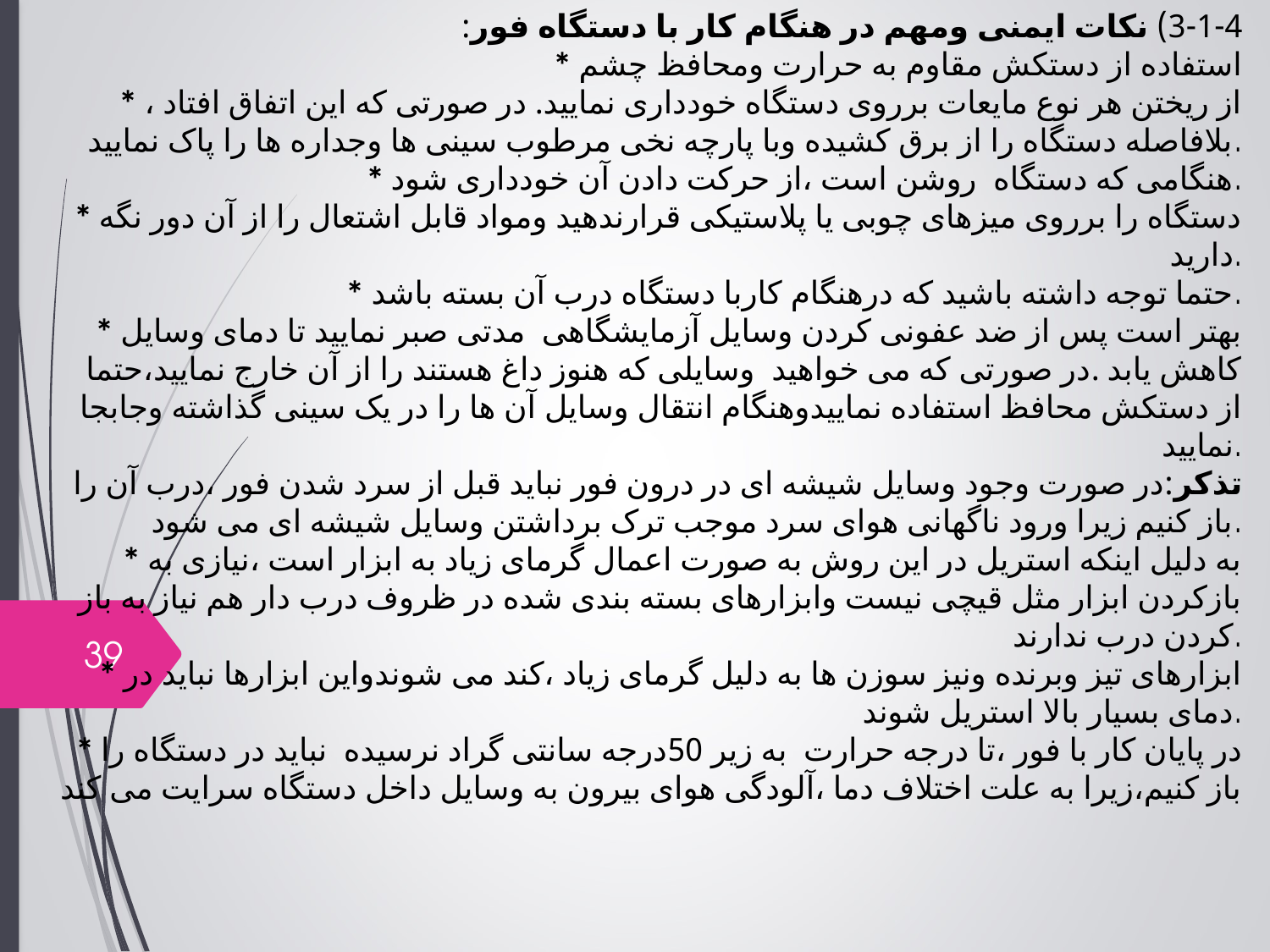

3-1-4) نکات ایمنی ومهم در هنگام کار با دستگاه فور:
* استفاده از دستکش مقاوم به حرارت ومحافظ چشم
* از ریختن هر نوع مایعات برروی دستگاه خودداری نمایید. در صورتی که این اتفاق افتاد ، بلافاصله دستگاه را از برق کشیده وبا پارچه نخی مرطوب سینی ها وجداره ها را پاک نمایید.
* هنگامی که دستگاه  روشن است ،از حرکت دادن آن خودداری شود.
* دستگاه را برروی میزهای چوبی یا پلاستیکی قرارندهید ومواد قابل اشتعال را از آن دور نگه دارید.
* حتما توجه داشته باشید که درهنگام کاربا دستگاه درب آن بسته باشد.
* بهتر است پس از ضد عفونی کردن وسایل آزمایشگاهی  مدتی صبر نمایید تا دمای وسایل کاهش یابد .در صورتی که می خواهید  وسایلی که هنوز داغ هستند را از آن خارج نمایید،حتما از دستکش محافظ استفاده نماییدوهنگام انتقال وسایل آن ها را در یک سینی گذاشته وجابجا نمایید.
تذکر:در صورت وجود وسایل شیشه ای در درون فور نباید قبل از سرد شدن فور ،درب آن را باز کنیم زیرا ورود ناگهانی هوای سرد موجب ترک برداشتن وسایل شیشه ای می شود.
* به دلیل اینکه استریل در این روش به صورت اعمال گرمای زیاد به ابزار است ،نیازی به بازکردن ابزار مثل قیچی نیست وابزارهای بسته بندی شده در ظروف درب دار هم نیاز به باز کردن درب ندارند.
* ابزارهای تیز وبرنده ونیز سوزن ها به دلیل گرمای زیاد ،کند می شوندواین ابزارها نباید در دمای بسیار بالا استریل شوند.
* در پایان کار با فور ،تا درجه حرارت  به زیر 50درجه سانتی گراد نرسیده  نباید در دستگاه را باز کنیم،زیرا به علت اختلاف دما ،آلودگی هوای بیرون به وسایل داخل دستگاه سرایت می کند
39